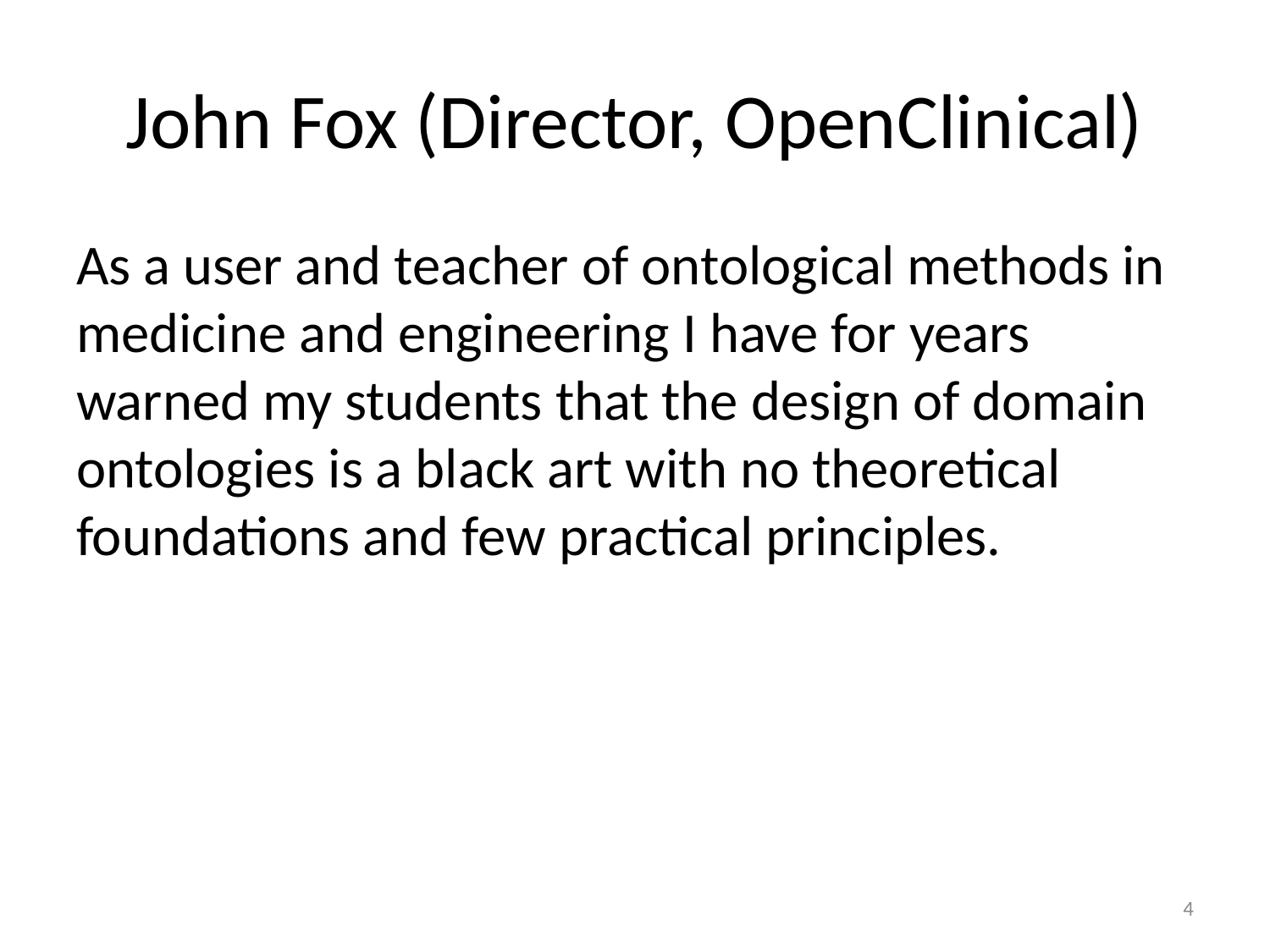

# John Fox (Director, OpenClinical)
As a user and teacher of ontological methods in medicine and engineering I have for years warned my students that the design of domain ontologies is a black art with no theoretical foundations and few practical principles.
4